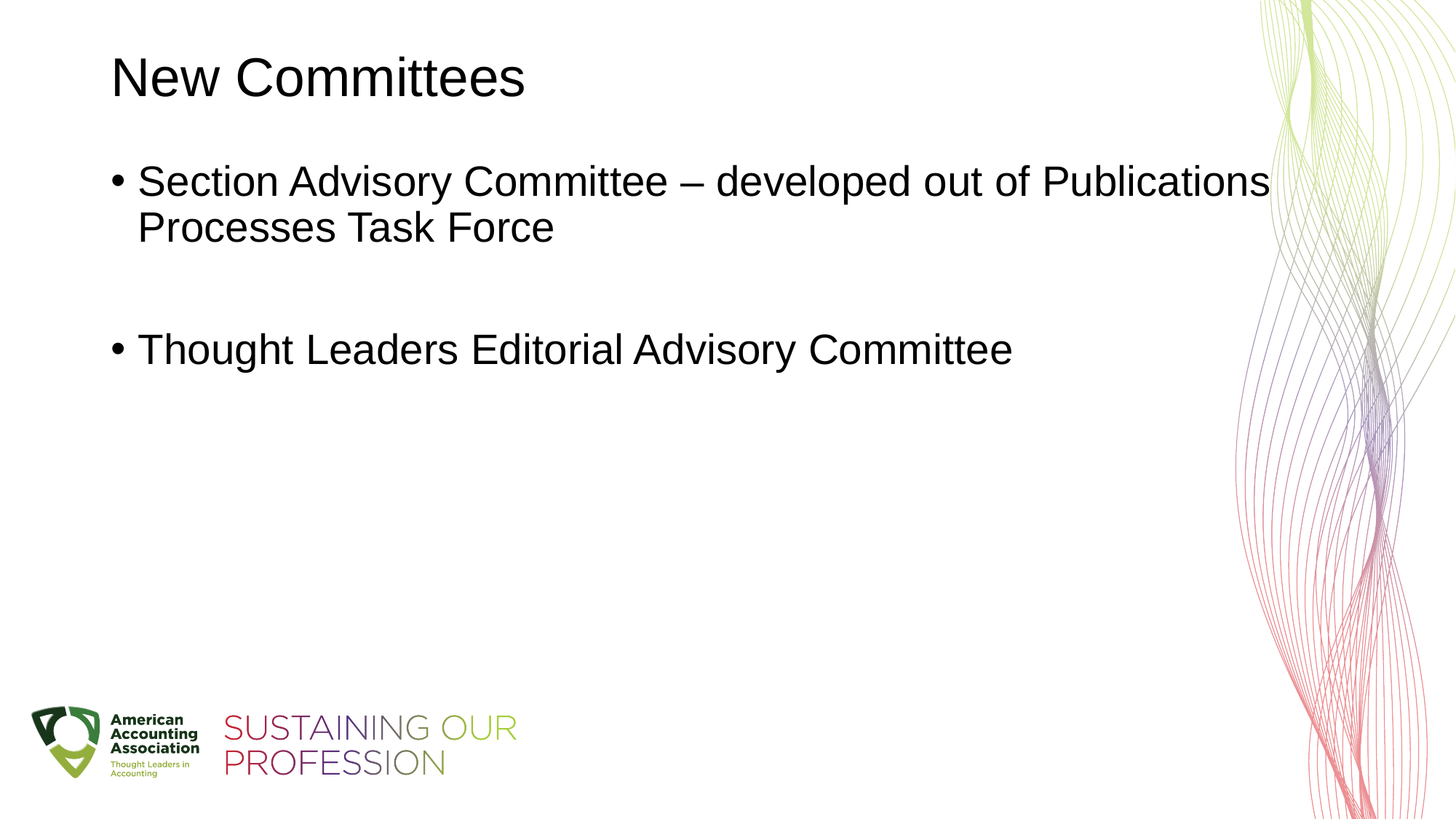

# New Committees
Section Advisory Committee – developed out of Publications Processes Task Force

Thought Leaders Editorial Advisory Committee